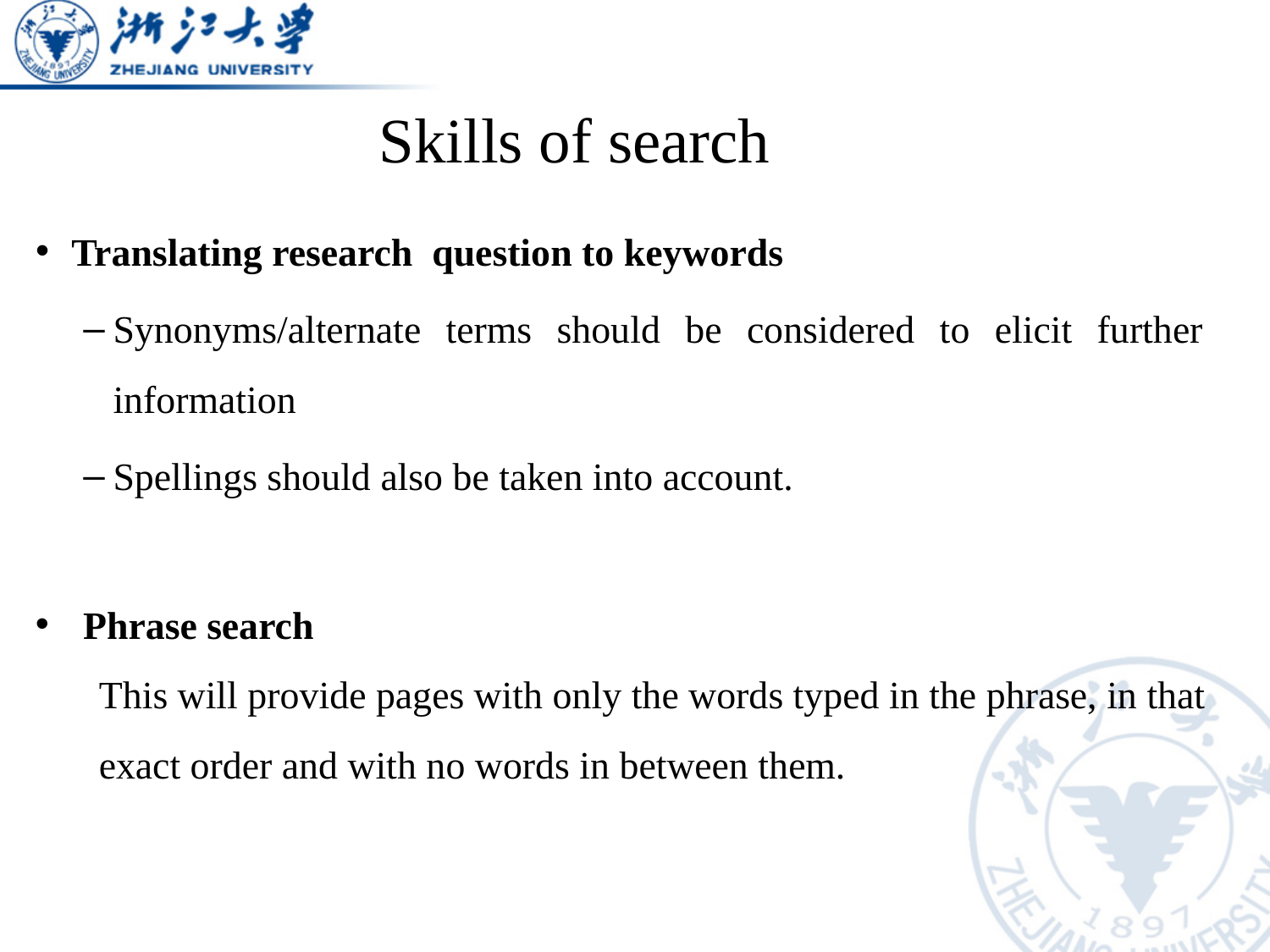

# Skills of search
Translating research  question to keywords
Synonyms/alternate terms should be considered to elicit further information
Spellings should also be taken into account.
Phrase search
This will provide pages with only the words typed in the phrase, in that exact order and with no words in between them.